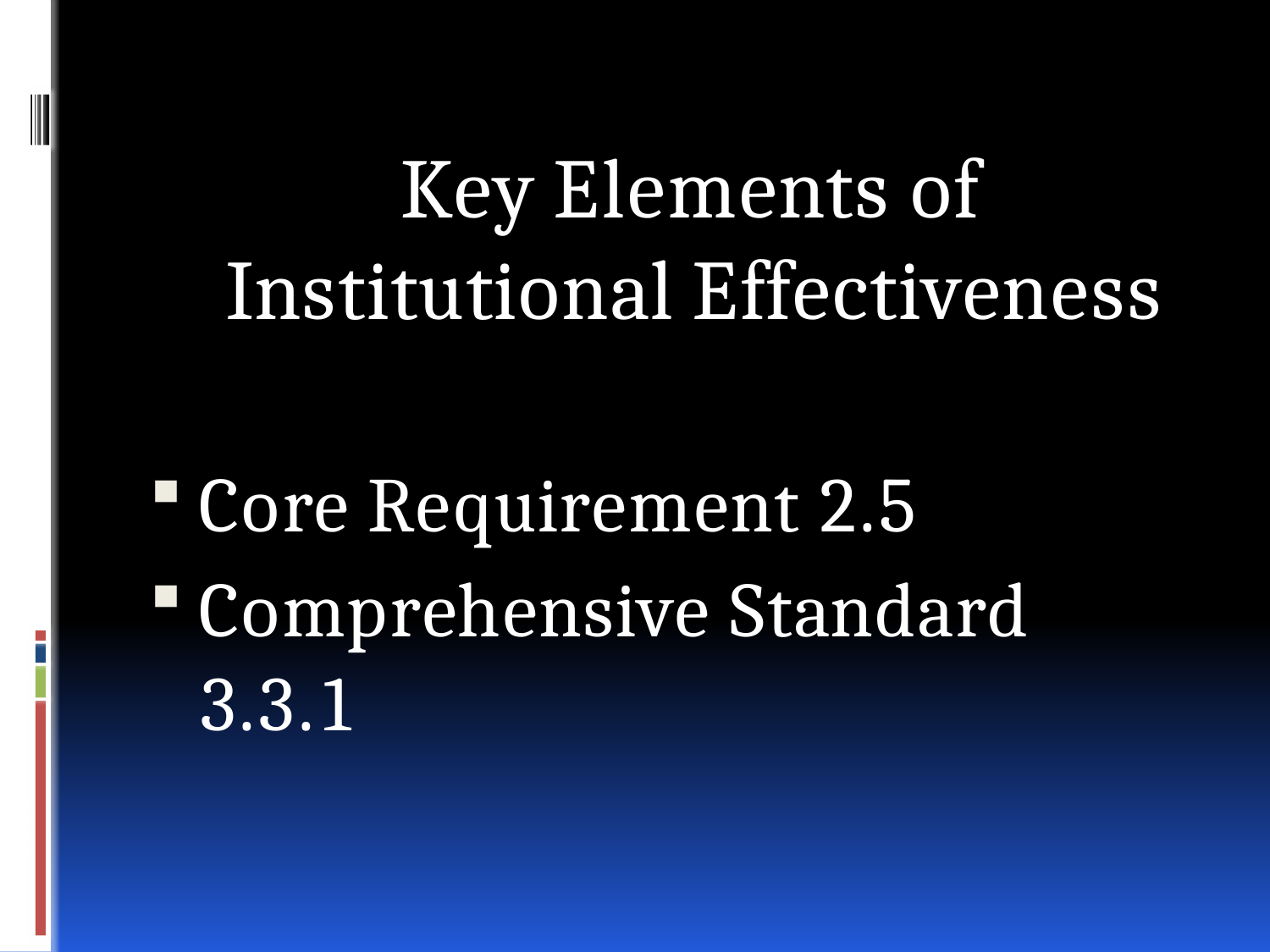

Key Elements of Institutional Effectiveness

Core Requirement 2.5
Comprehensive Standard 3.3.1